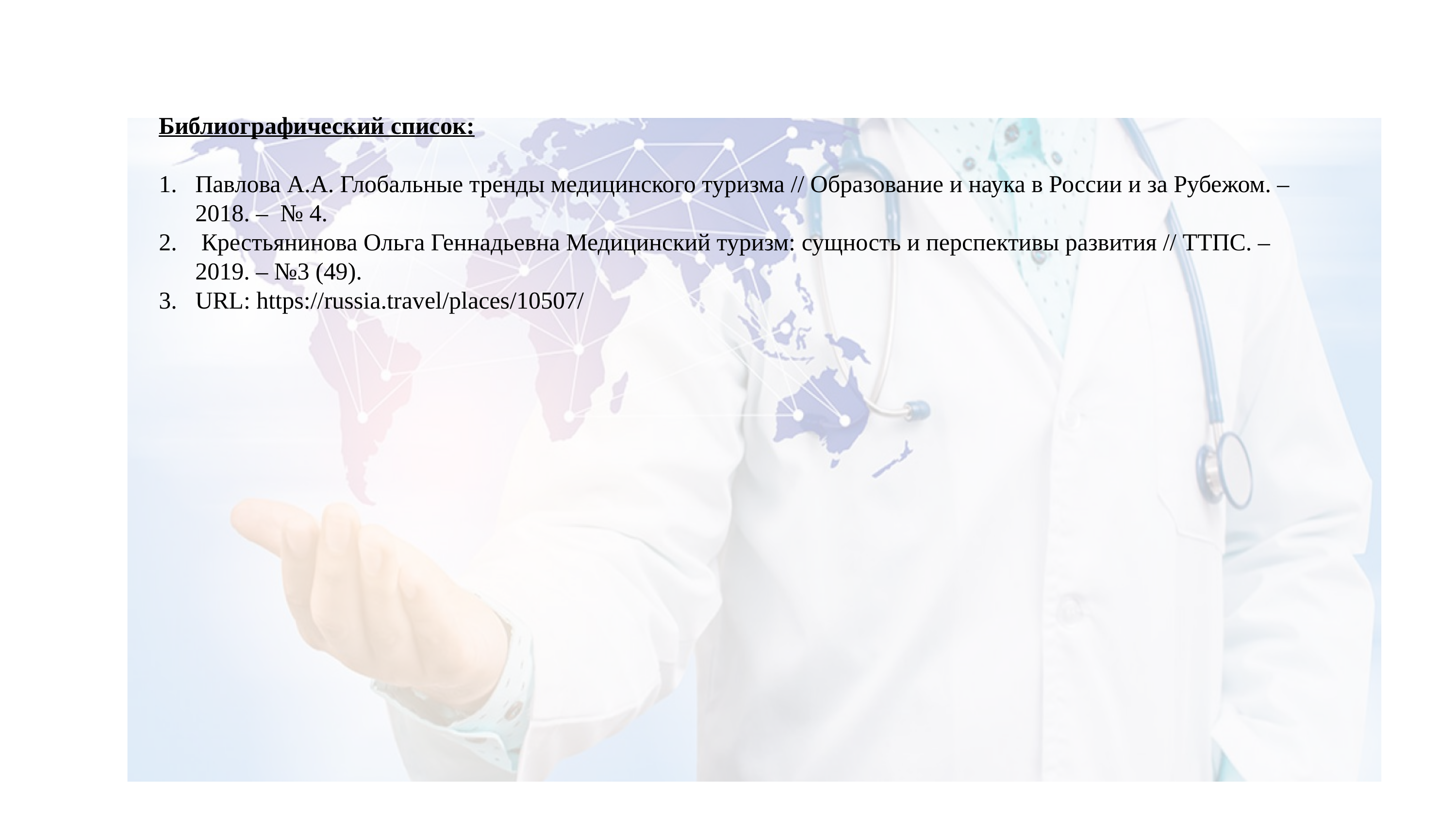

Библиографический список:
Павлова А.А. Глобальные тренды медицинского туризма // Образование и наука в России и за Рубежом. – 2018. –  № 4.
 Крестьянинова Ольга Геннадьевна Медицинский туризм: сущность и перспективы развития // ТТПС. – 2019. – №3 (49).
URL: https://russia.travel/places/10507/